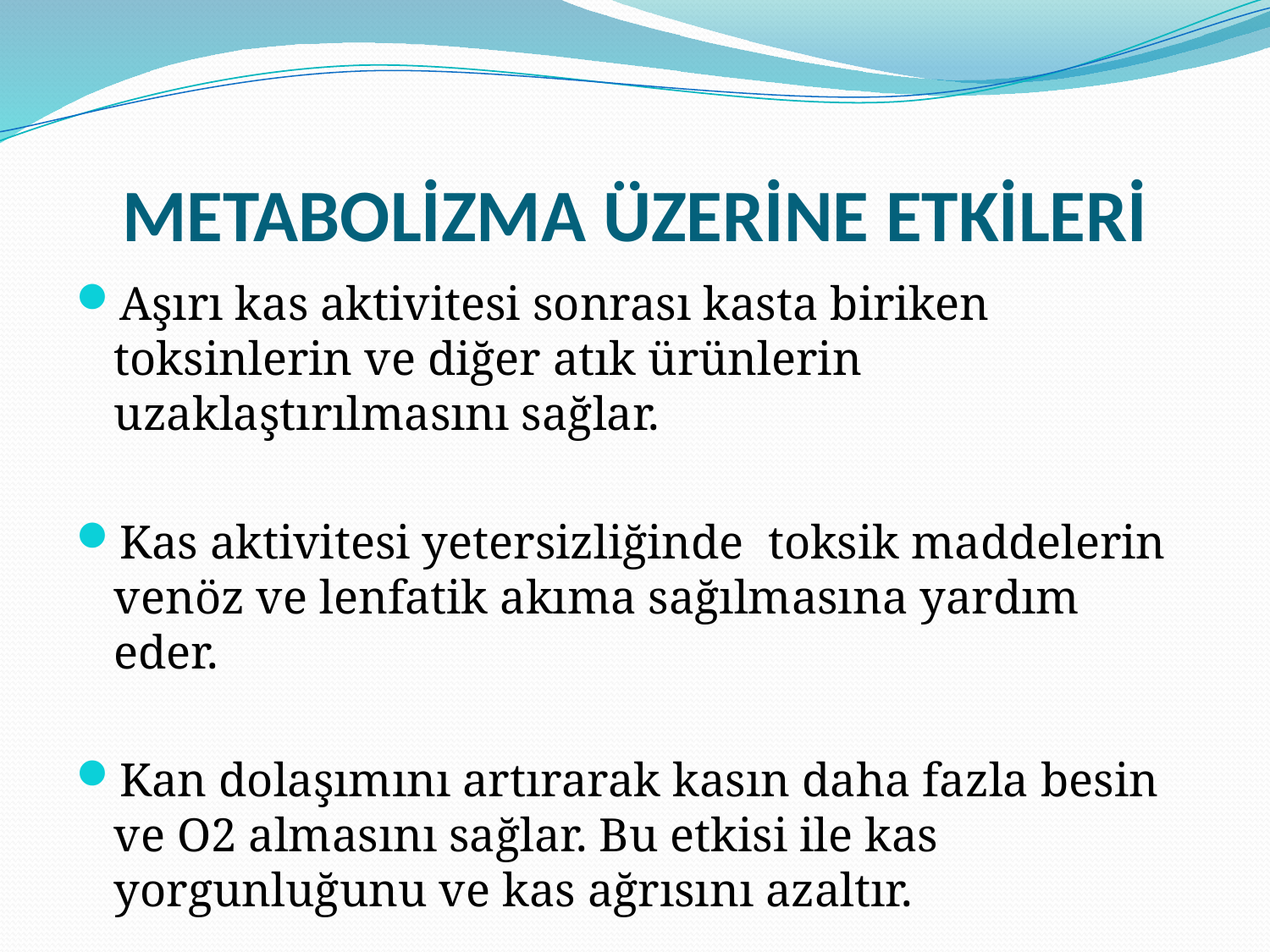

# METABOLİZMA ÜZERİNE ETKİLERİ
Aşırı kas aktivitesi sonrası kasta biriken toksinlerin ve diğer atık ürünlerin uzaklaştırılmasını sağlar.

Kas aktivitesi yetersizliğinde  toksik maddelerin venöz ve lenfatik akıma sağılmasına yardım eder.

Kan dolaşımını artırarak kasın daha fazla besin ve O2 almasını sağlar. Bu etkisi ile kas yorgunluğunu ve kas ağrısını azaltır.